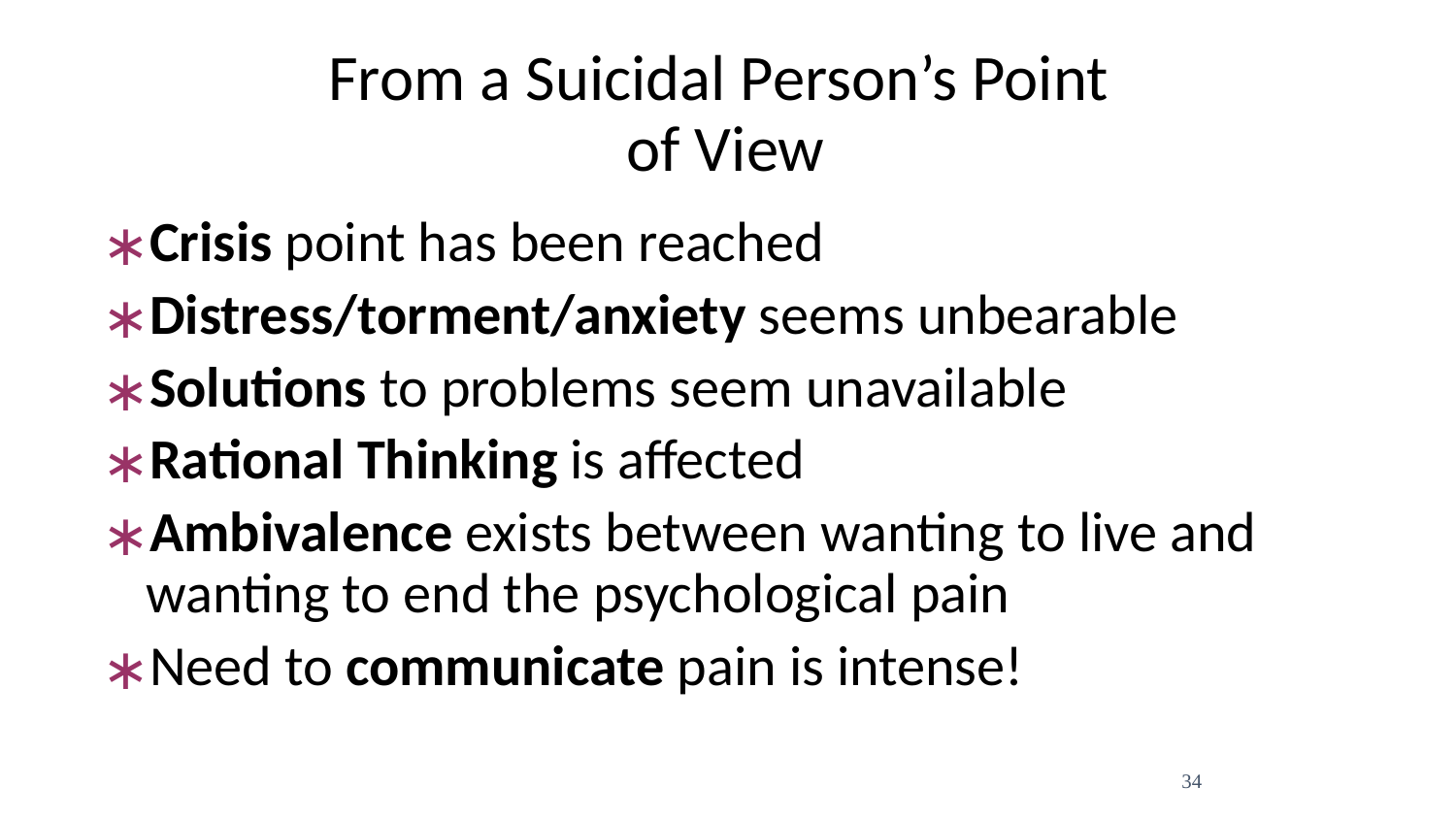

# From a Suicidal Person’s Point of View
Crisis point has been reached
Distress/torment/anxiety seems unbearable
Solutions to problems seem unavailable
Rational Thinking is affected
Ambivalence exists between wanting to live and wanting to end the psychological pain
Need to communicate pain is intense!
34